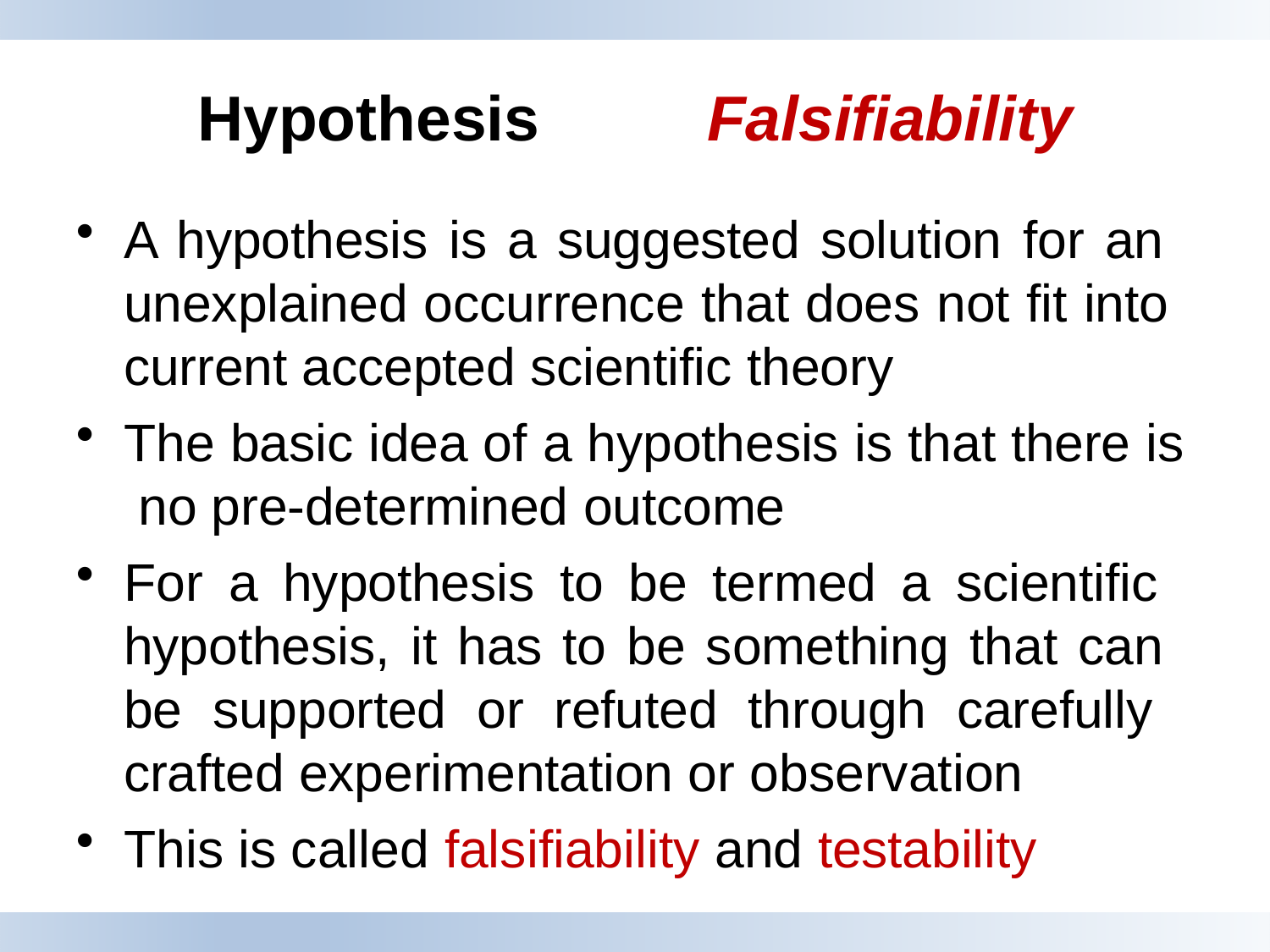

# Hypothesis	Falsifiability
A hypothesis is a suggested solution for an  unexplained occurrence that does not fit into  current accepted scientific theory
The basic idea of a hypothesis is that there is  no pre-determined outcome
For a hypothesis to be termed a scientific  hypothesis, it has to be something that can  be supported or refuted through carefully  crafted experimentation or observation
This is called falsifiability and testability